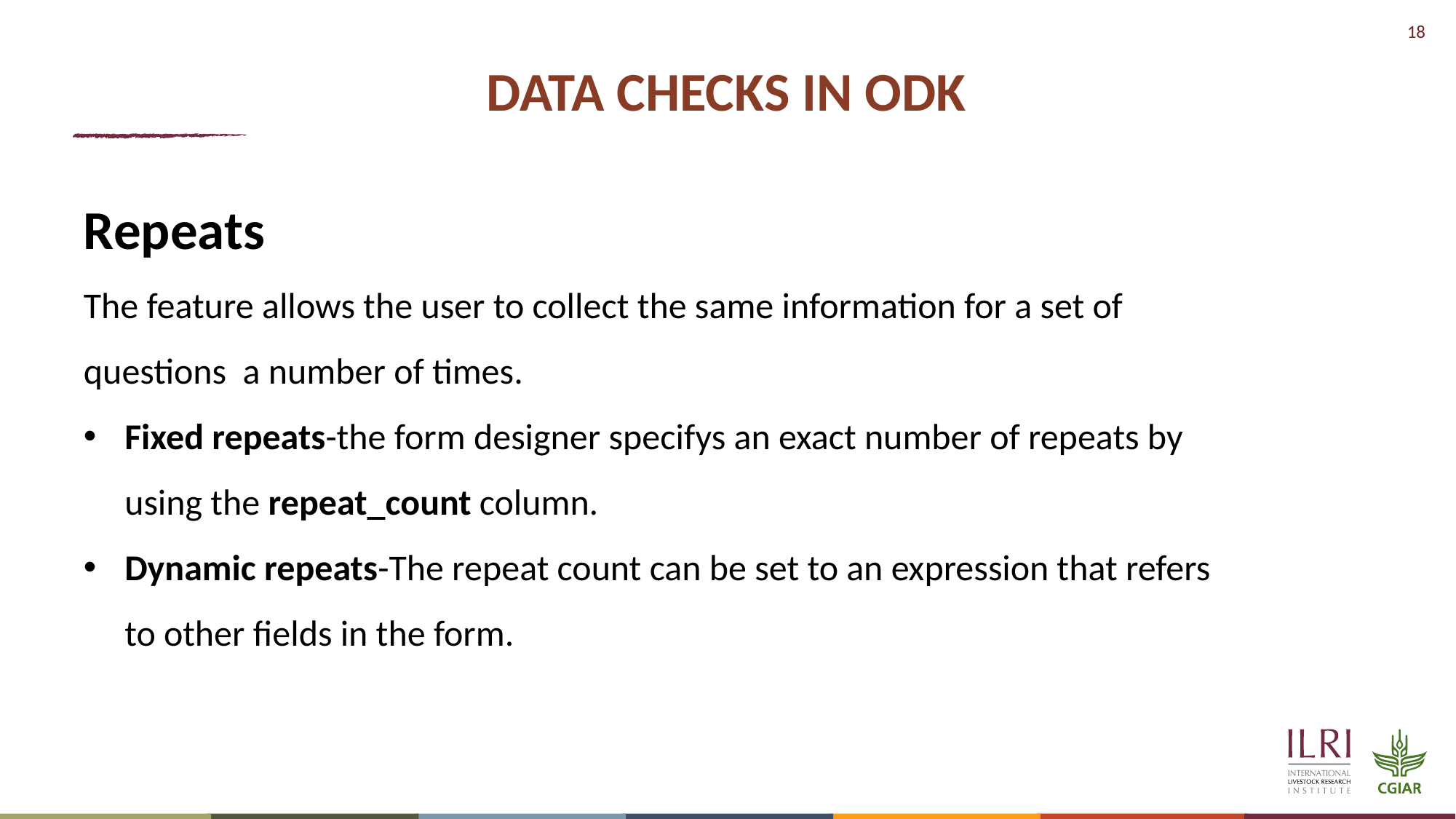

# DATA CHECKS IN ODK
Repeats
The feature allows the user to collect the same information for a set of questions  a number of times.
Fixed repeats-the form designer specifys an exact number of repeats by using the repeat_count column.
Dynamic repeats-The repeat count can be set to an expression that refers to other fields in the form.